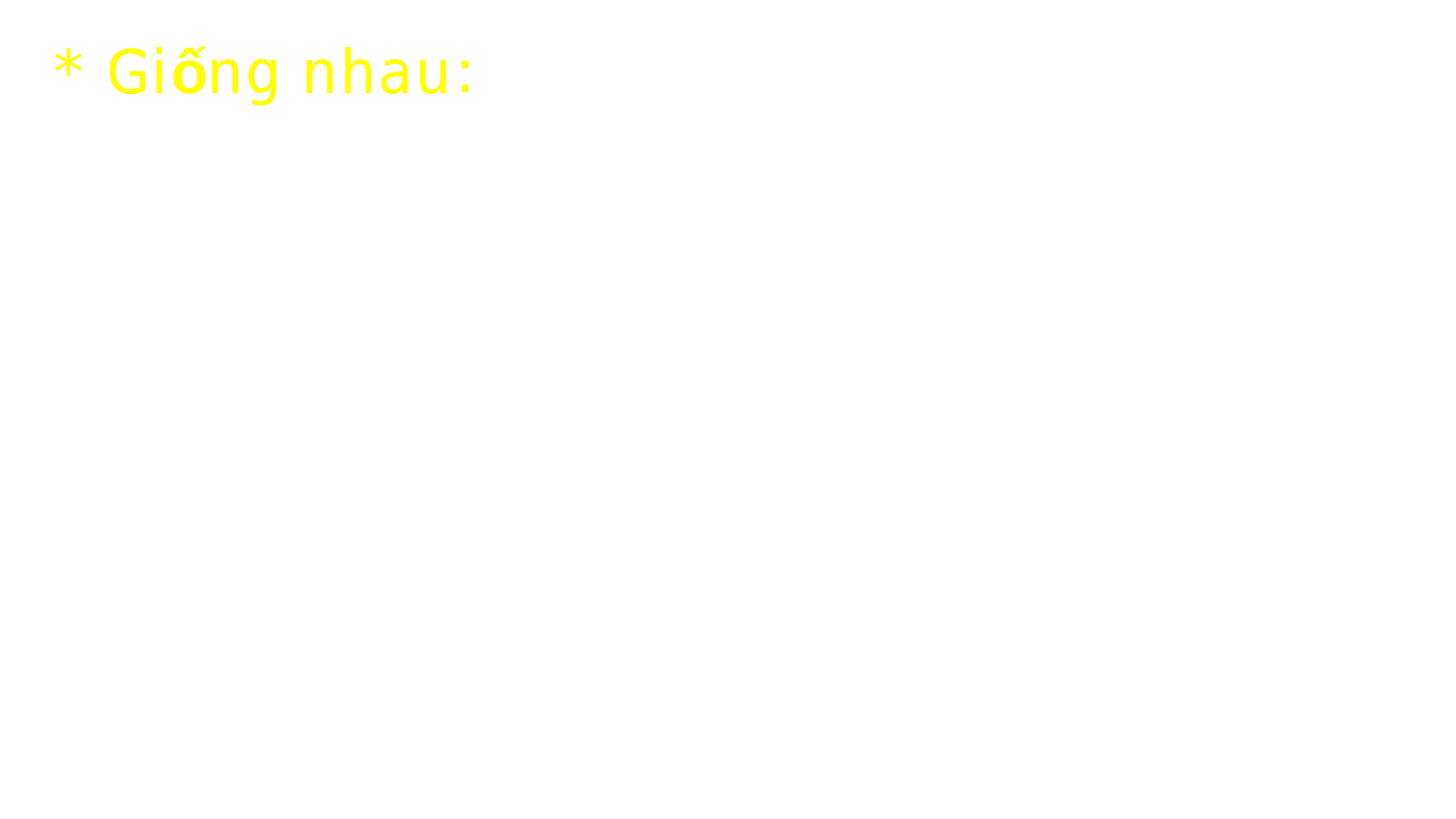

#
* Giống nhau:
- Đều là loại hình chiến tranh xâm lược thực dân kiểu mới của Mĩ.
- Đều do ”cố vấn“ Mĩ chỉ huy, dựa vào vũ khí, trang bị kĩ thuật và phương tiện chiến tranh của Mĩ.
- Mục tiêu: biến miền Nam thành thuộc địa kiểu mới và căn cứ quân sự của Mĩ.